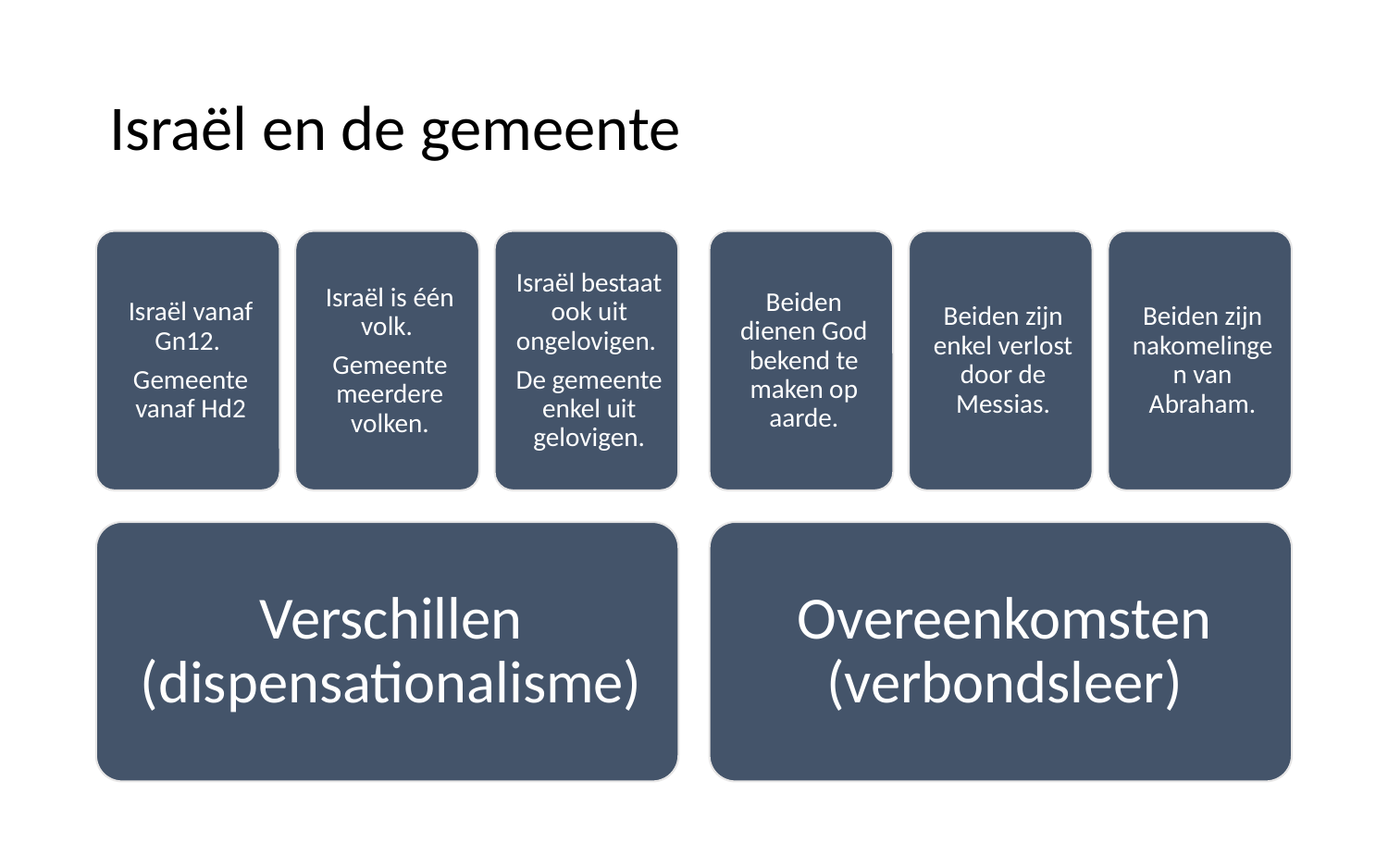

# Israël en de gemeente
Verschillen (dispensationalisme)
Israël vanaf Gn12.
Gemeente vanaf Hd2
Israël is één volk.
Gemeente meerdere volken.
Israël bestaat ook uit ongelovigen.
De gemeente enkel uit gelovigen.
Overeenkomsten (verbondsleer)
Beiden dienen God bekend te maken op aarde.
Beiden zijn enkel verlost door de Messias.
Beiden zijn nakomelingen van Abraham.